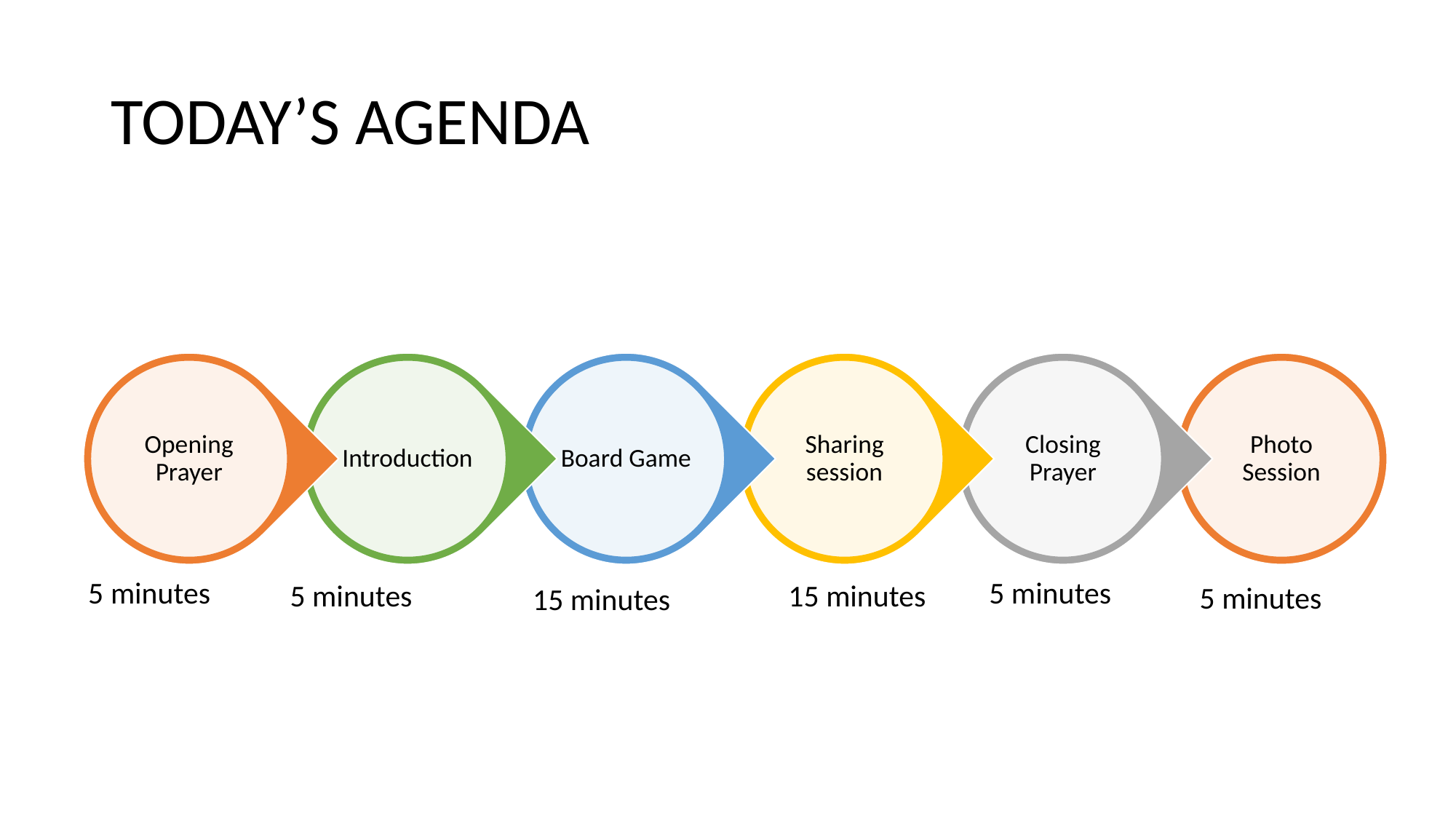

# TODAY’S AGENDA
Photo Session
Closing Prayer
Sharing session
Board Game
Introduction
Opening Prayer
5 minutes
5 minutes
5 minutes
15 minutes
5 minutes
15 minutes